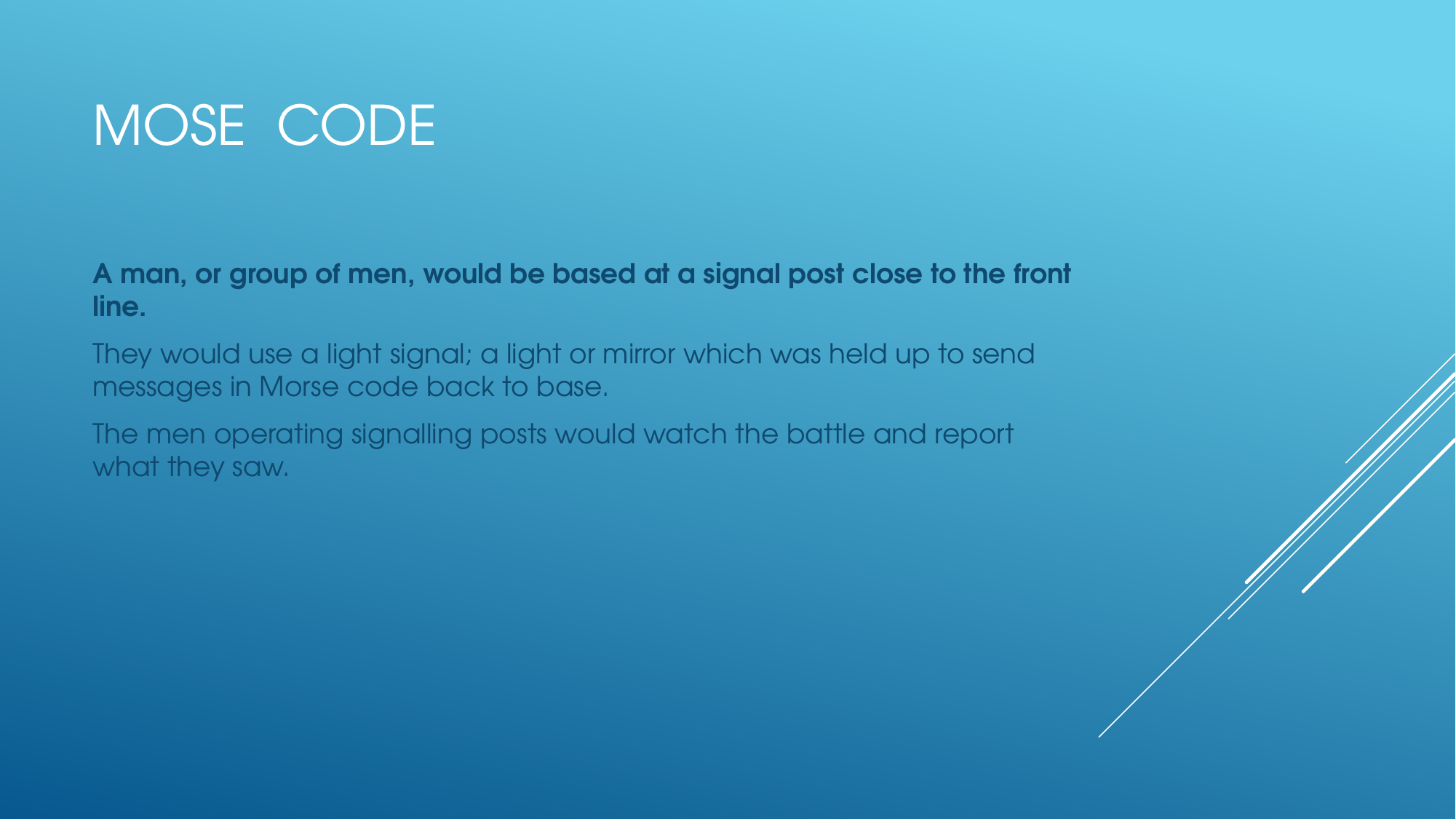

# MOSE  code
A man, or group of men, would be based at a signal post close to the front line.
They would use a light signal; a light or mirror which was held up to send messages in Morse code back to base.
The men operating signalling posts would watch the battle and report what they saw.